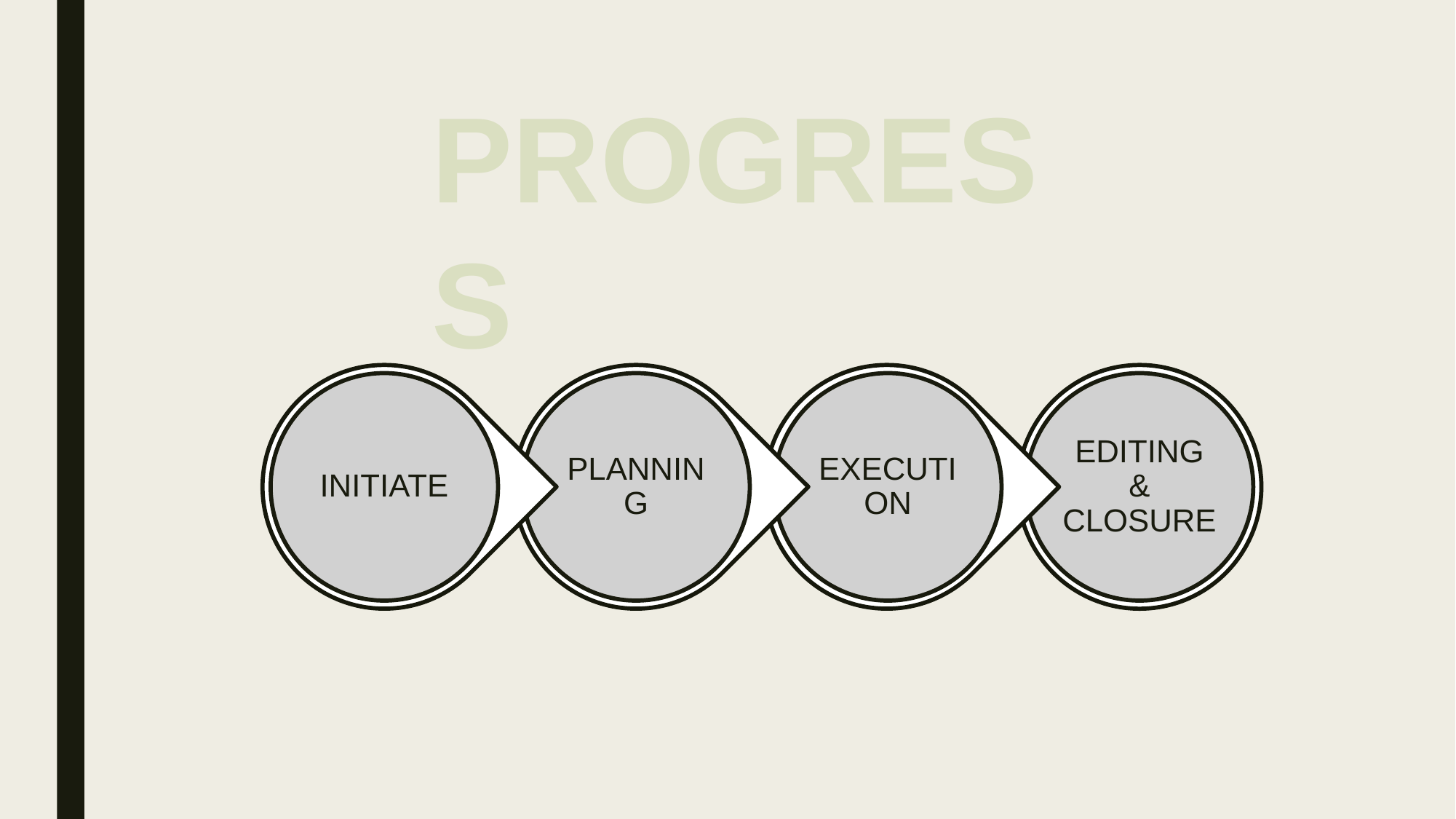

PROGRESS
EDITING & CLOSURE
EXECUTION
PLANNING
INITIATE